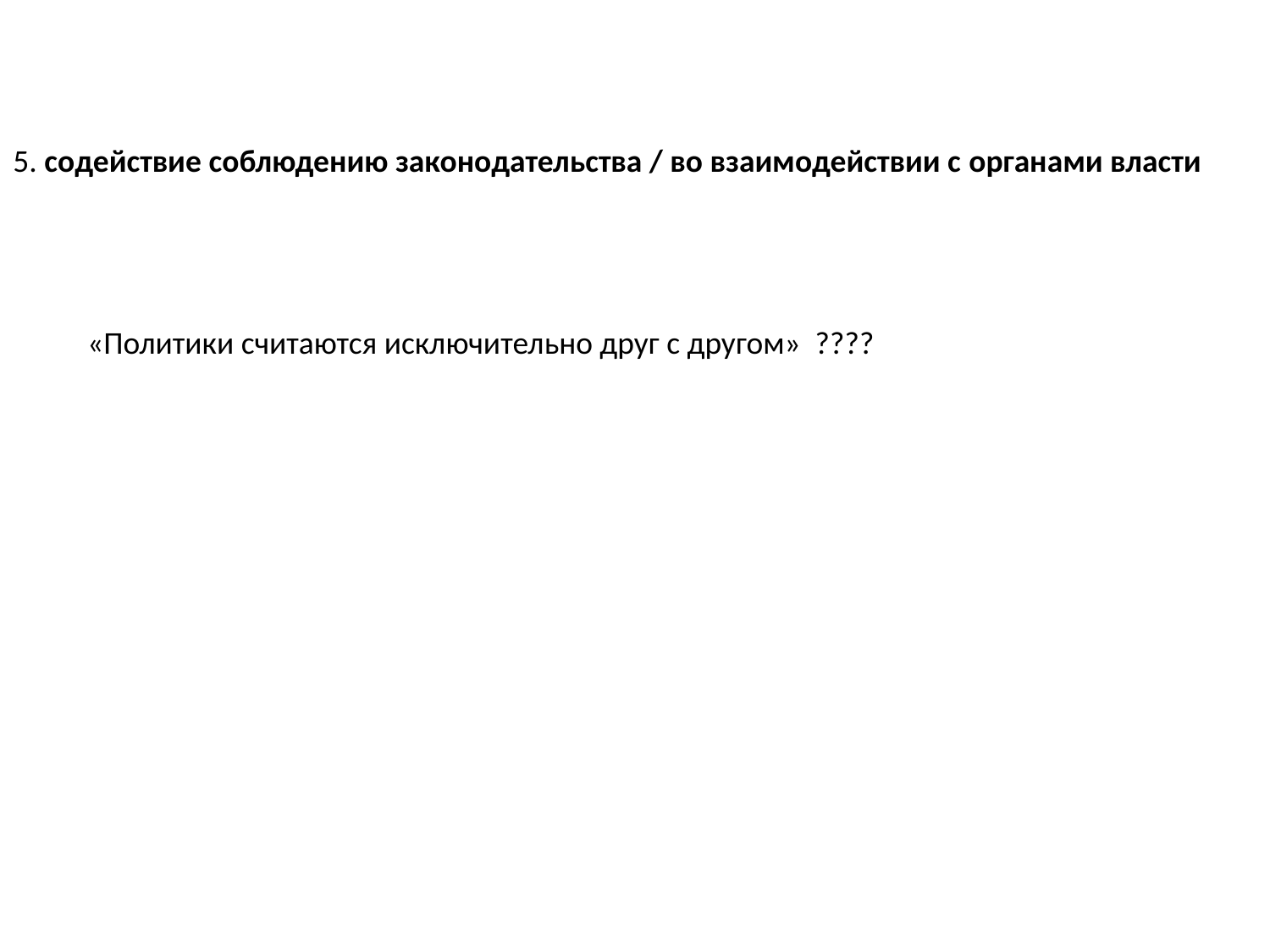

5. содействие соблюдению законодательства / во взаимодействии с органами власти
«Политики считаются исключительно друг с другом»  ????